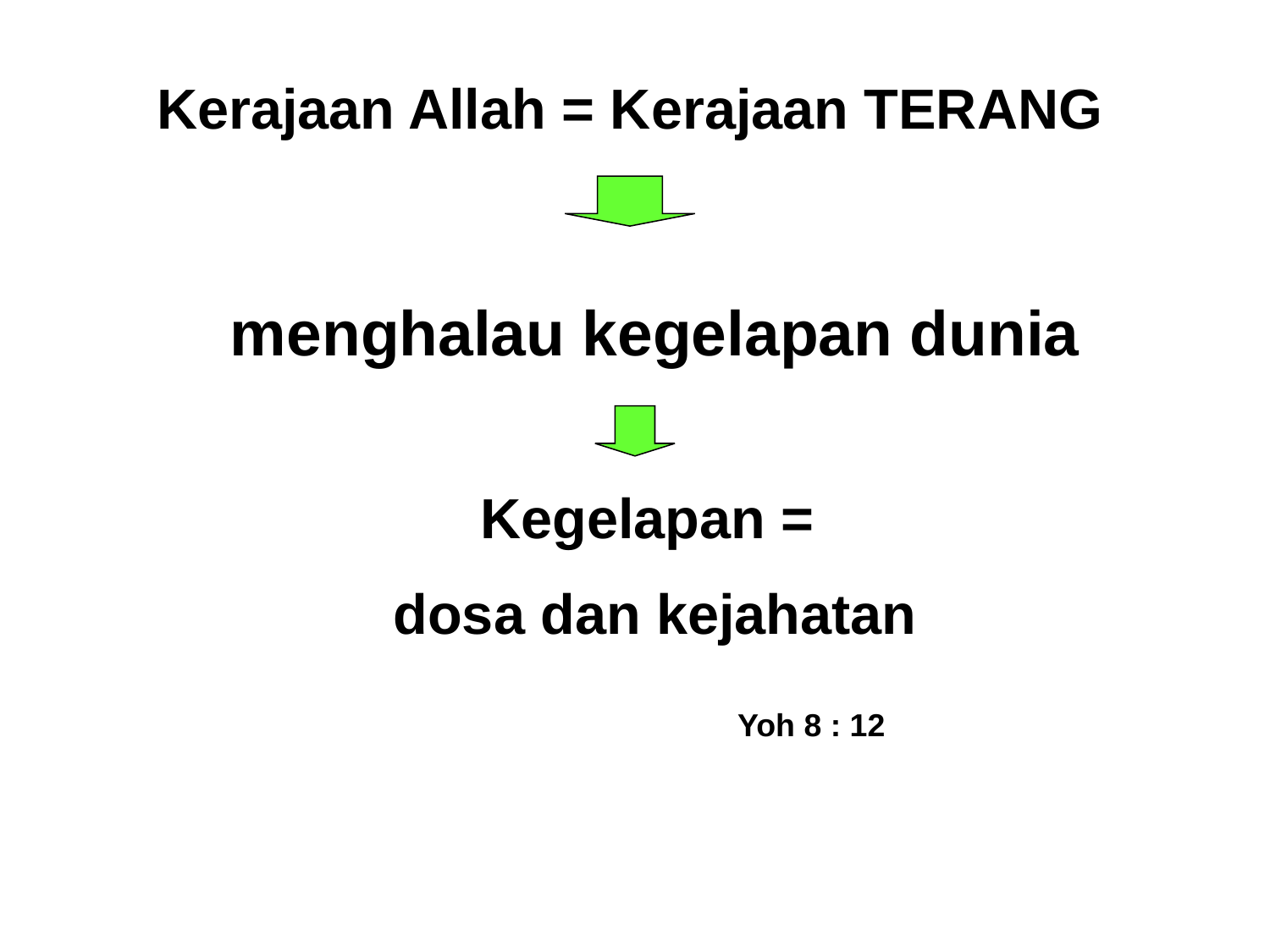

Kerajaan Allah = Kerajaan TERANG

menghalau kegelapan dunia

Kegelapan =
dosa dan kejahatan
Yoh 8 : 12